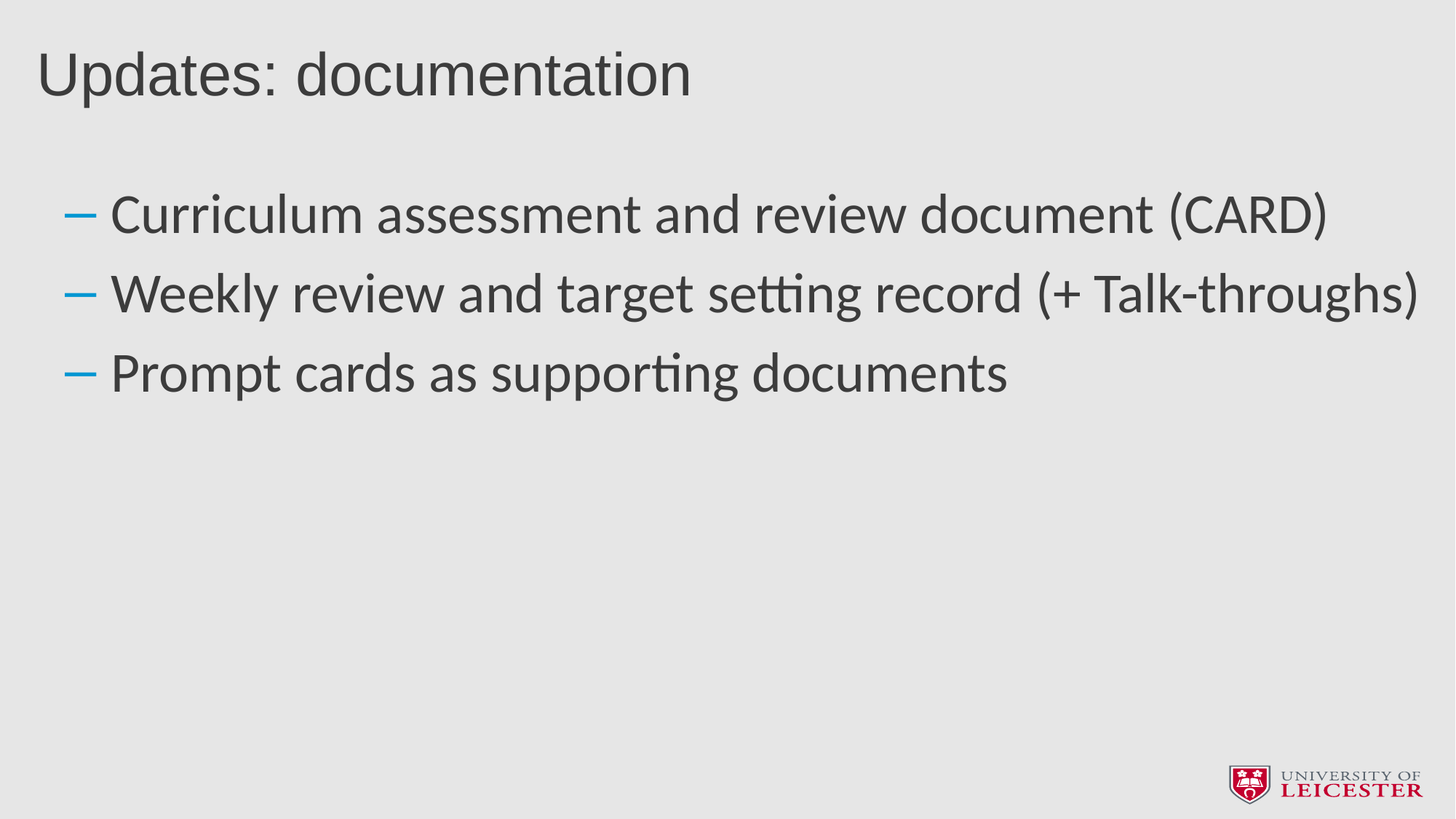

# Updates: documentation
Curriculum assessment and review document (CARD)
Weekly review and target setting record (+ Talk-throughs)
Prompt cards as supporting documents